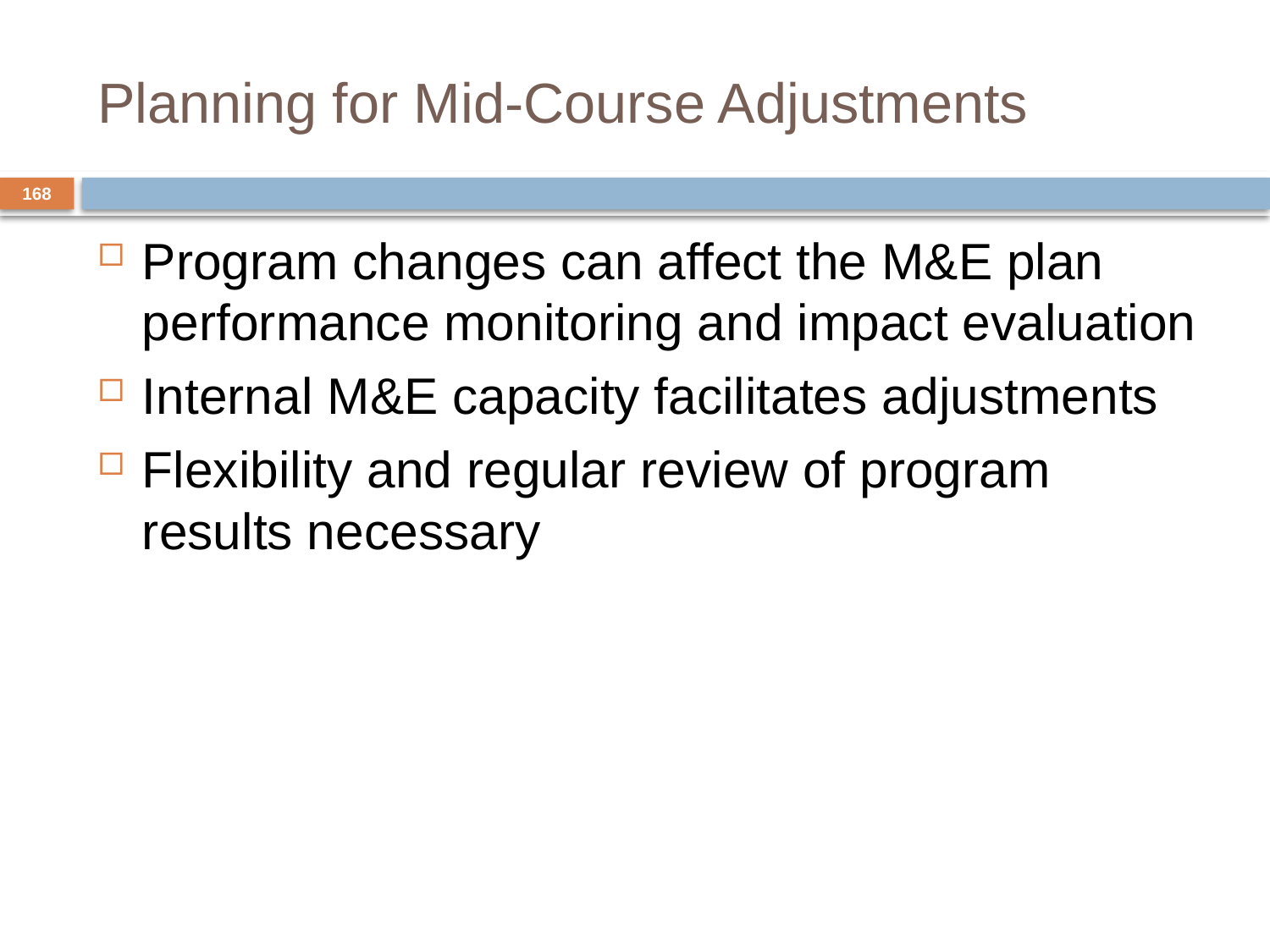

# Planning for Mid-Course Adjustments
168
Program changes can affect the M&E plan performance monitoring and impact evaluation
Internal M&E capacity facilitates adjustments
Flexibility and regular review of program results necessary